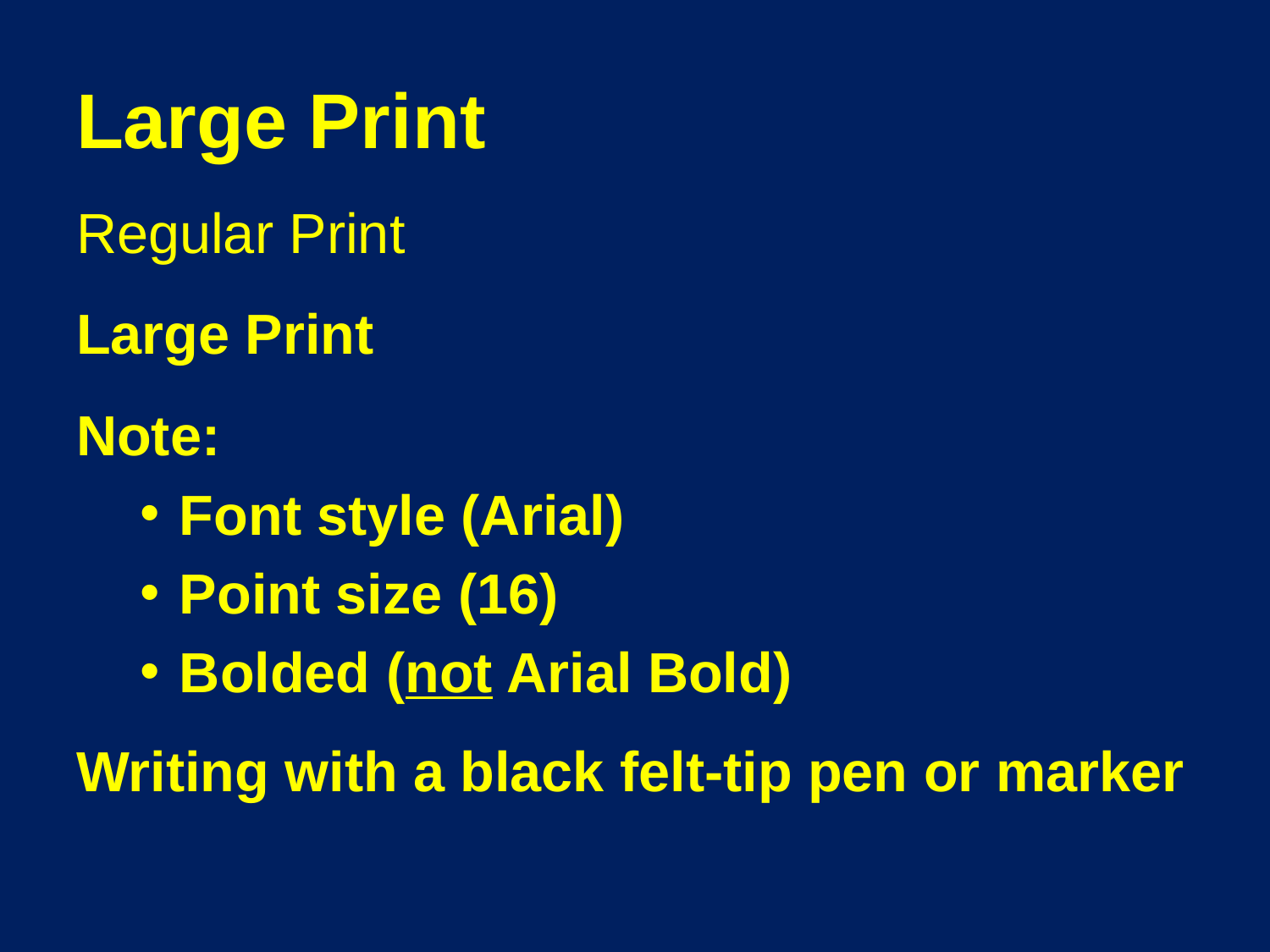

# Large Print
Regular Print

Large Print

Note:
Font style (Arial)
Point size (16)
Bolded (not Arial Bold)

Writing with a black felt-tip pen or marker